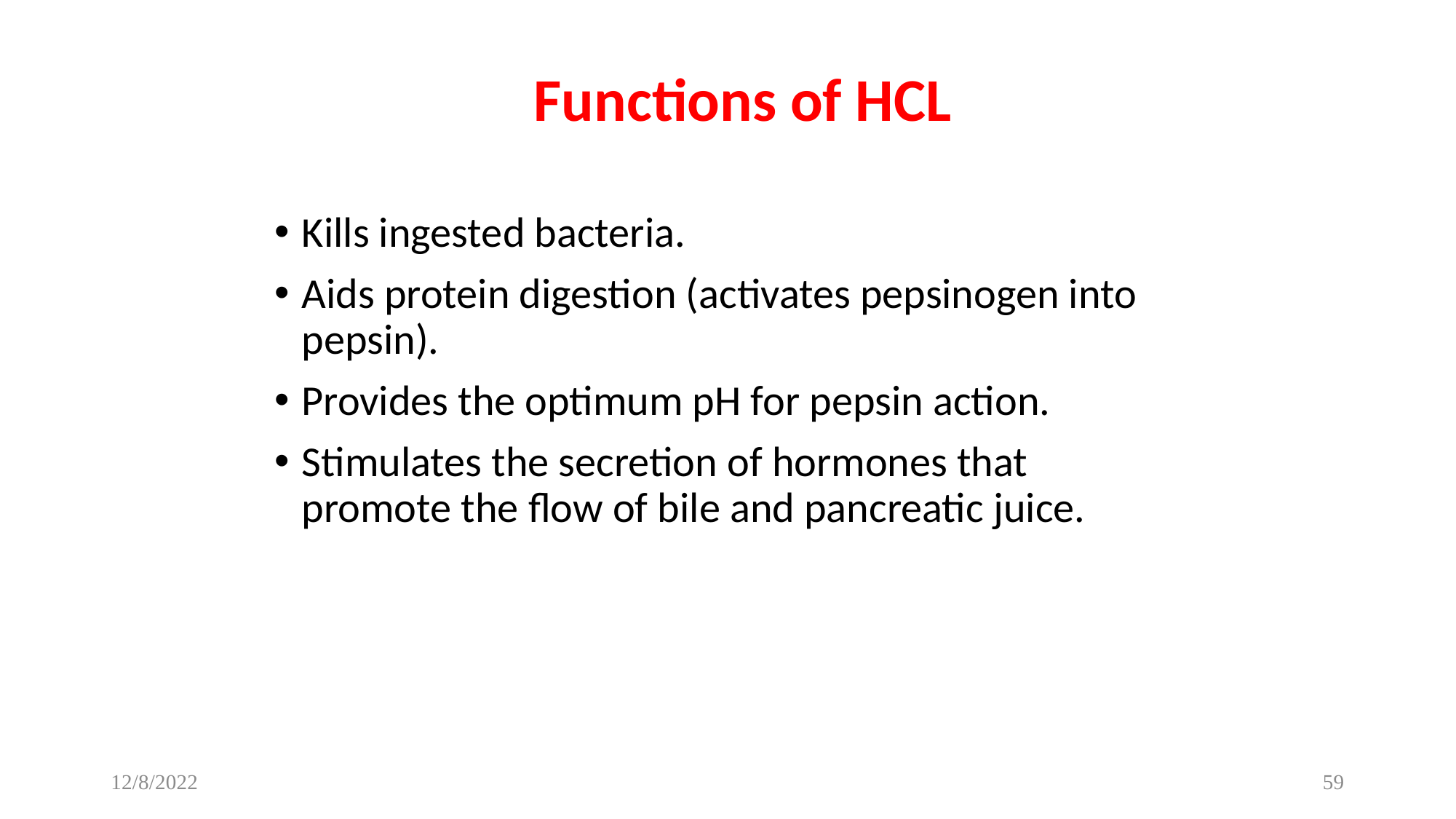

Functions of HCL

Kills ingested bacteria.
Aids protein digestion (activates pepsinogen into pepsin).
Provides the optimum pH for pepsin action.
Stimulates the secretion of hormones that promote the flow of bile and pancreatic juice.

12/8/2022
59